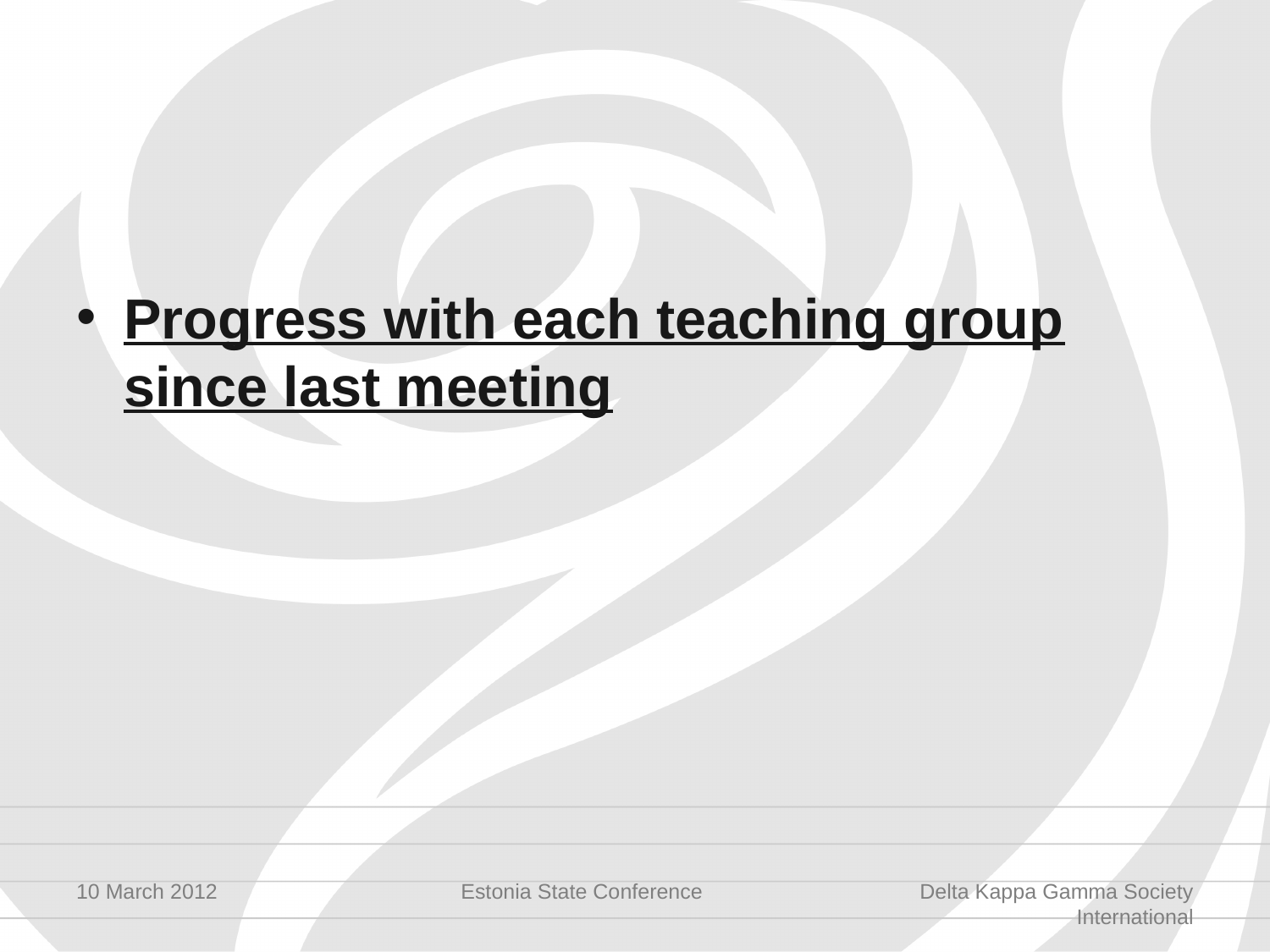

Progress with each teaching group since last meeting
10 March 2012

Estonia State Conference

Delta Kappa Gamma Society International